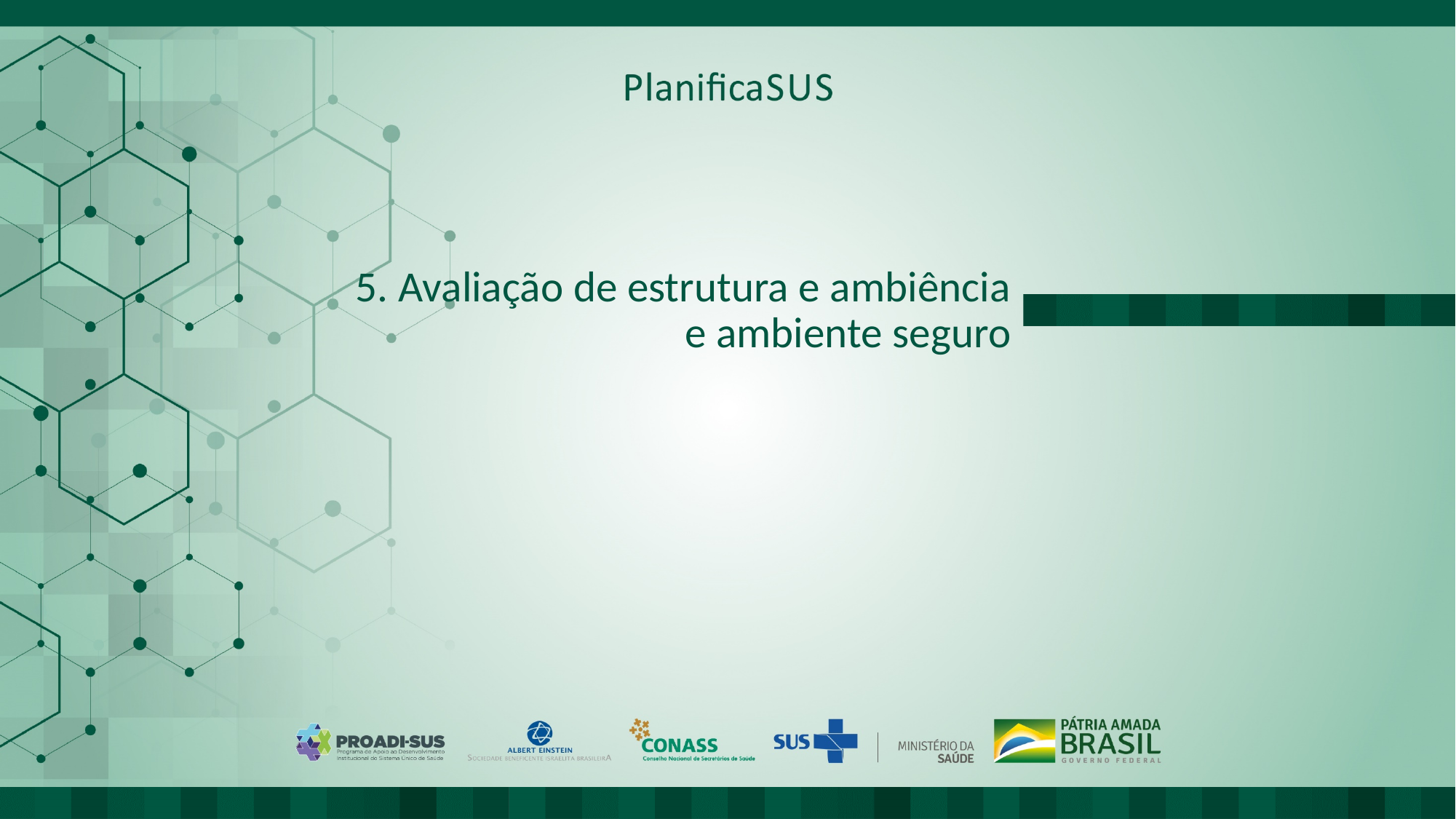

# 5. Avaliação de estrutura e ambiência e ambiente seguro